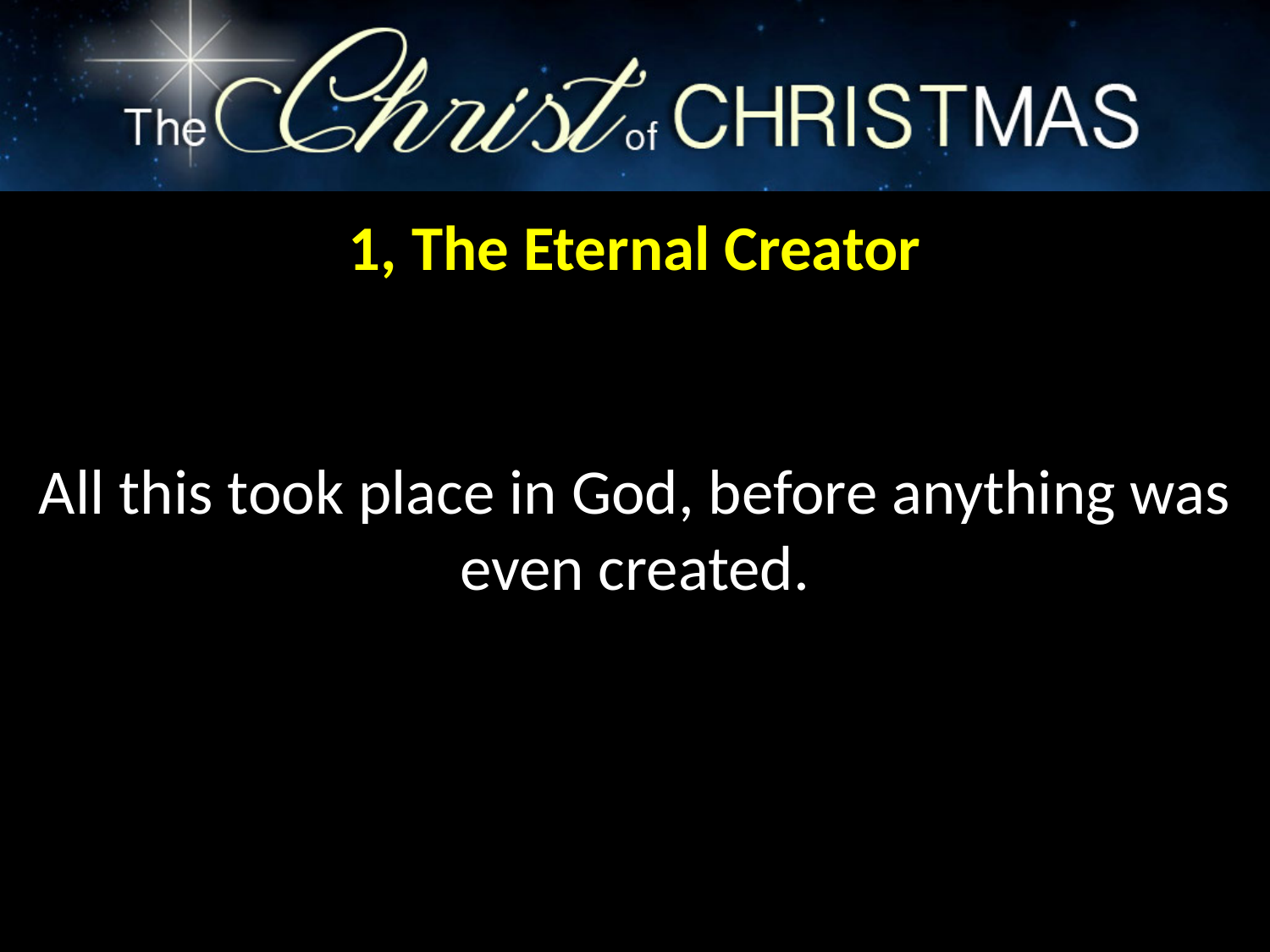

1, The Eternal Creator
All this took place in God, before anything was even created.